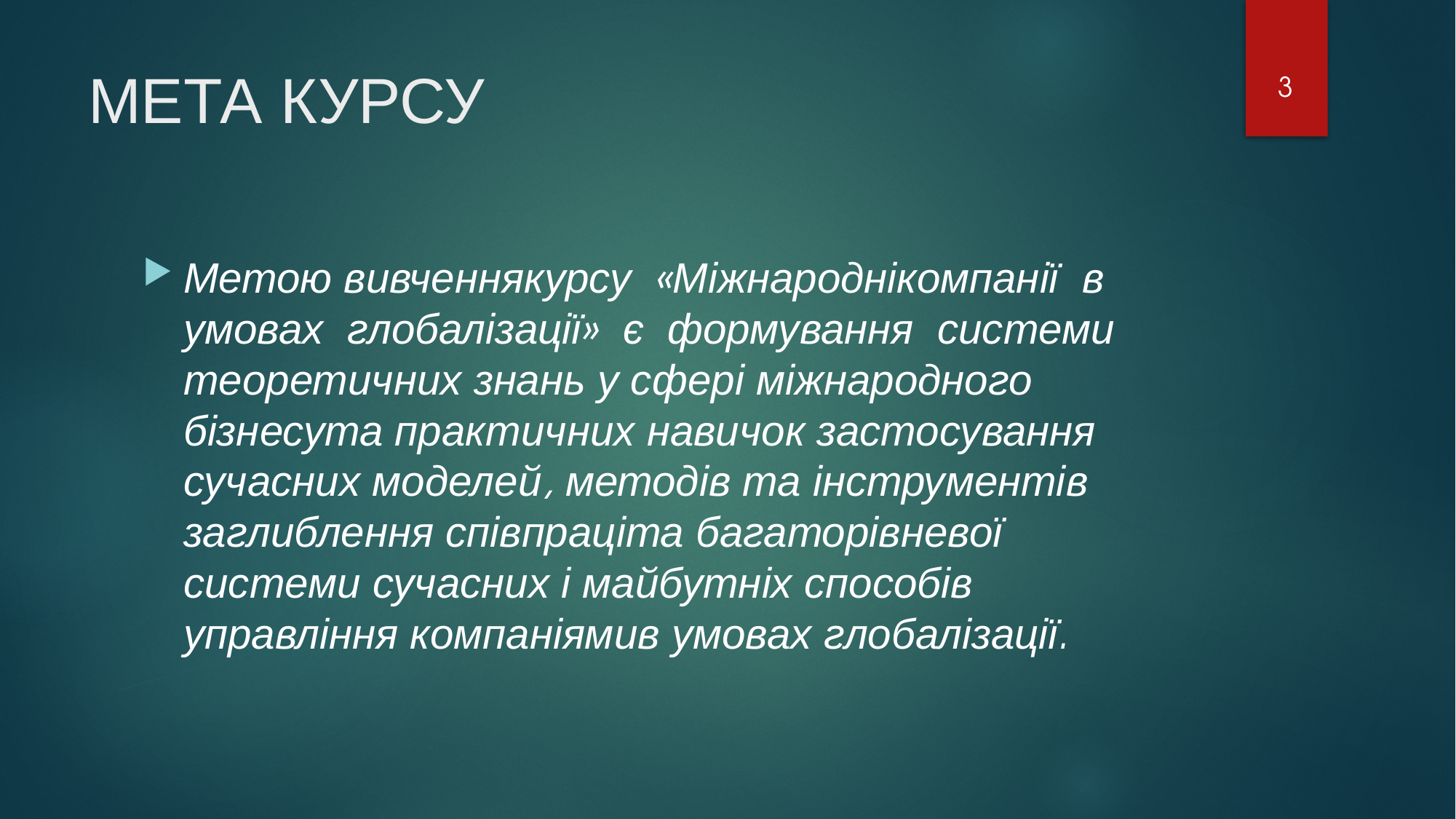

# МЕТА КУРСУ
3
Метою вивченнякурсу  «Міжнароднікомпанії  в  умовах  глобалізації»  є  формування  системи теоретичних знань у сфері міжнародного бізнесута практичних навичок застосування сучасних моделей, методів та інструментів заглиблення співпраціта багаторівневої системи сучасних і майбутніх способів управління компаніямив умовах глобалізації.